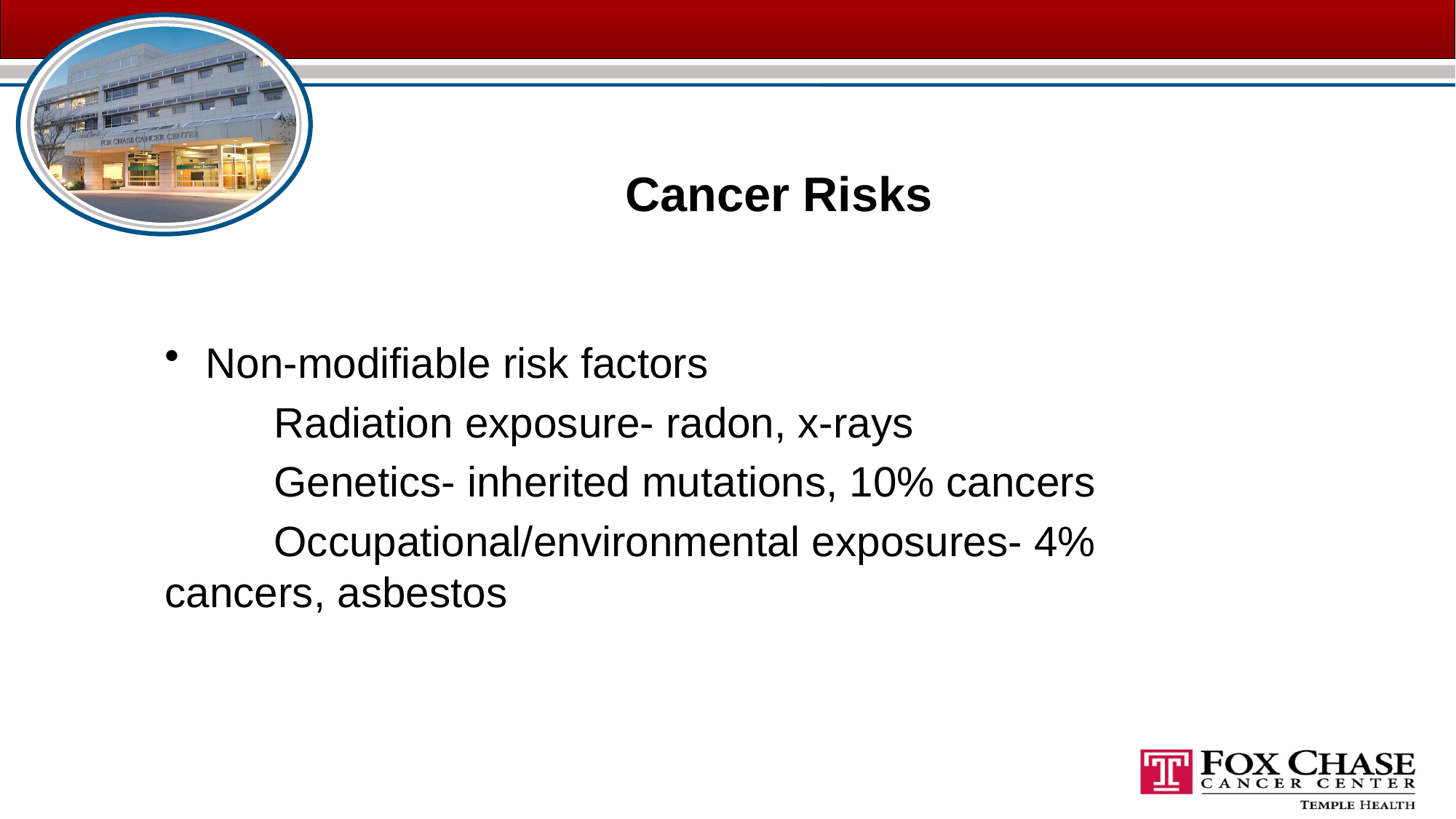

# Cancer Risks
Non-modifiable risk factors
    	Radiation exposure- radon, x-rays
	Genetics- inherited mutations, 10% cancers
	Occupational/environmental exposures- 4% 	cancers, asbestos